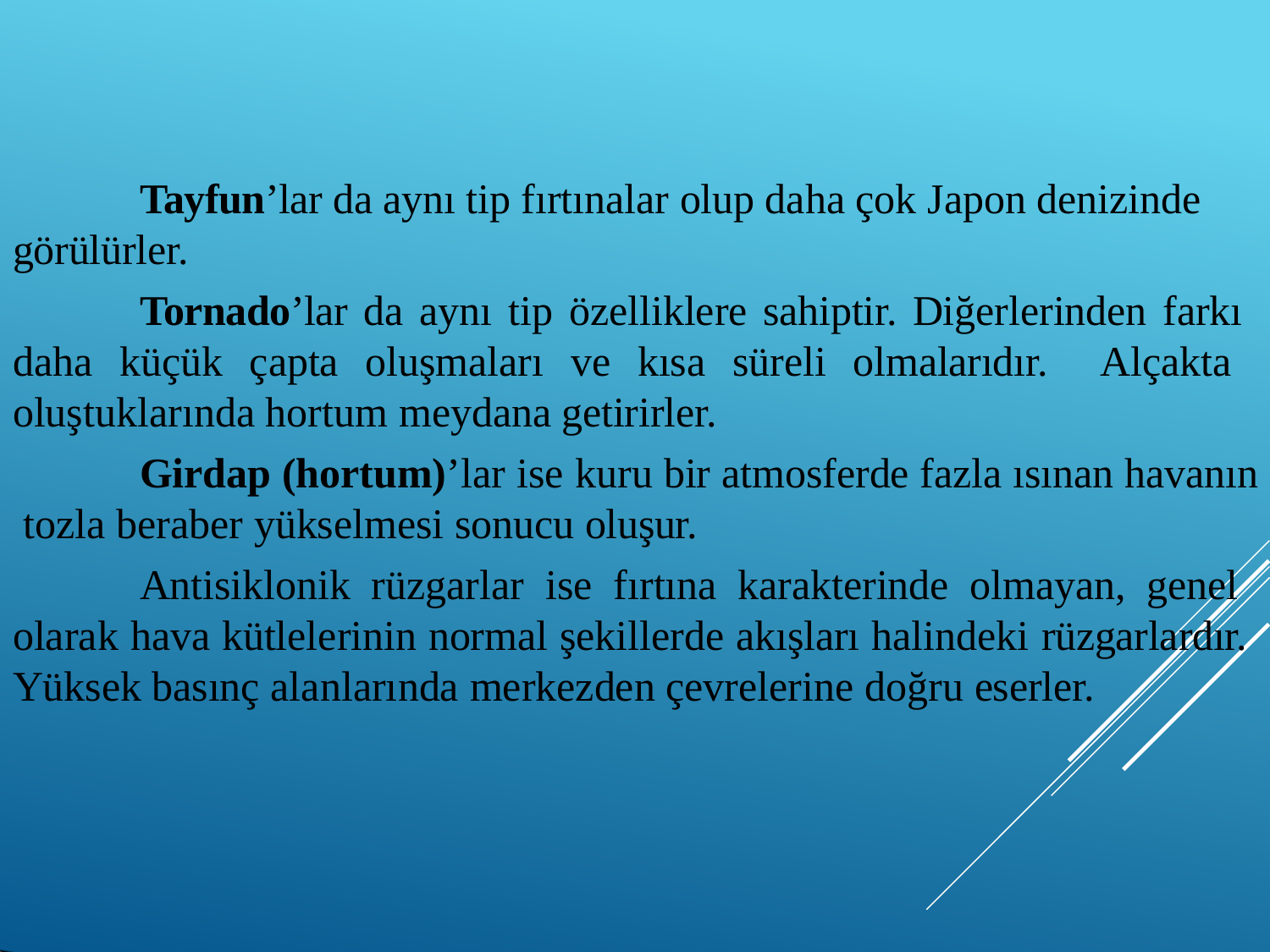

Tayfun’lar da aynı tip fırtınalar olup daha çok Japon denizinde
görülürler.
Tornado’lar da aynı tip özelliklere sahiptir. Diğerlerinden farkı  daha küçük çapta oluşmaları ve kısa süreli olmalarıdır.  Alçakta  oluştuklarında hortum meydana getirirler.
Girdap (hortum)’lar ise kuru bir atmosferde fazla ısınan havanın  tozla beraber yükselmesi sonucu oluşur.
Antisiklonik rüzgarlar ise fırtına karakterinde olmayan, genel  olarak hava kütlelerinin normal şekillerde akışları halindeki rüzgarlardır.  Yüksek basınç alanlarında merkezden çevrelerine doğru eserler.